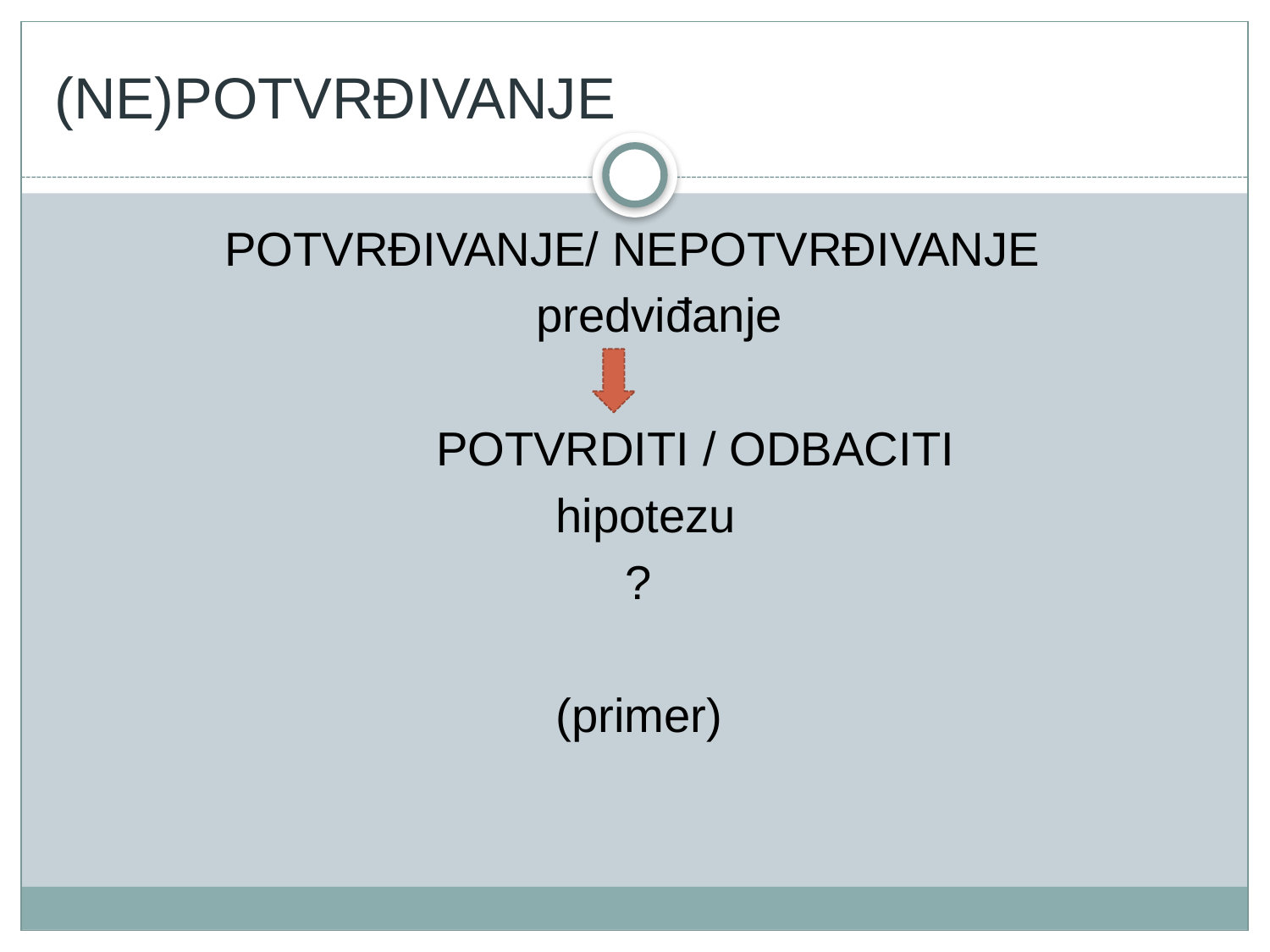

# (NE)POTVRĐIVANJE
POTVRĐIVANJE/ NEPOTVRĐIVANJE
    predviđanje

           POTVRDITI / ODBACITI
  hipotezu
 ?

 (primer)